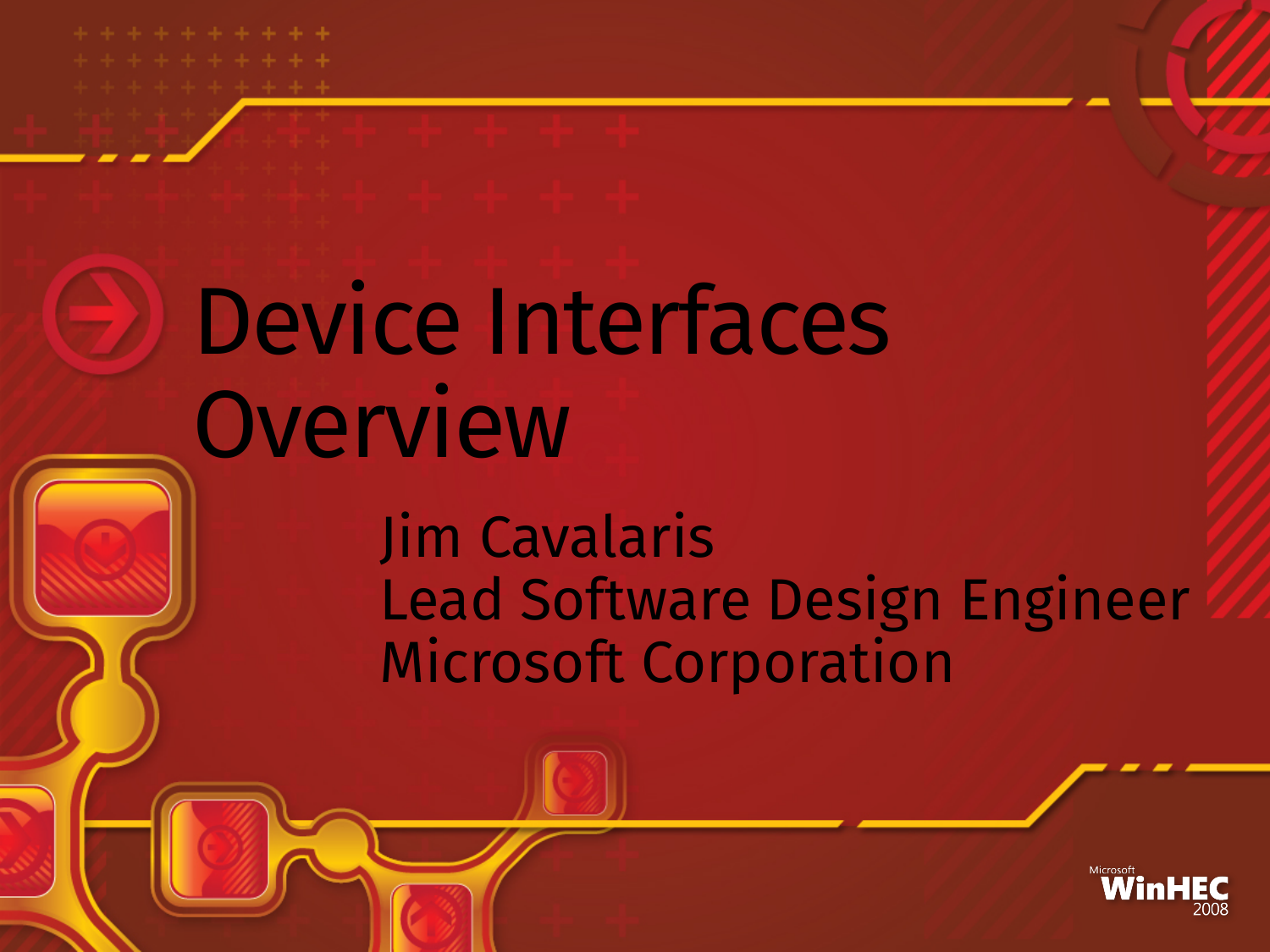

# Device Interfaces Overview
Jim Cavalaris
Lead Software Design Engineer
Microsoft Corporation